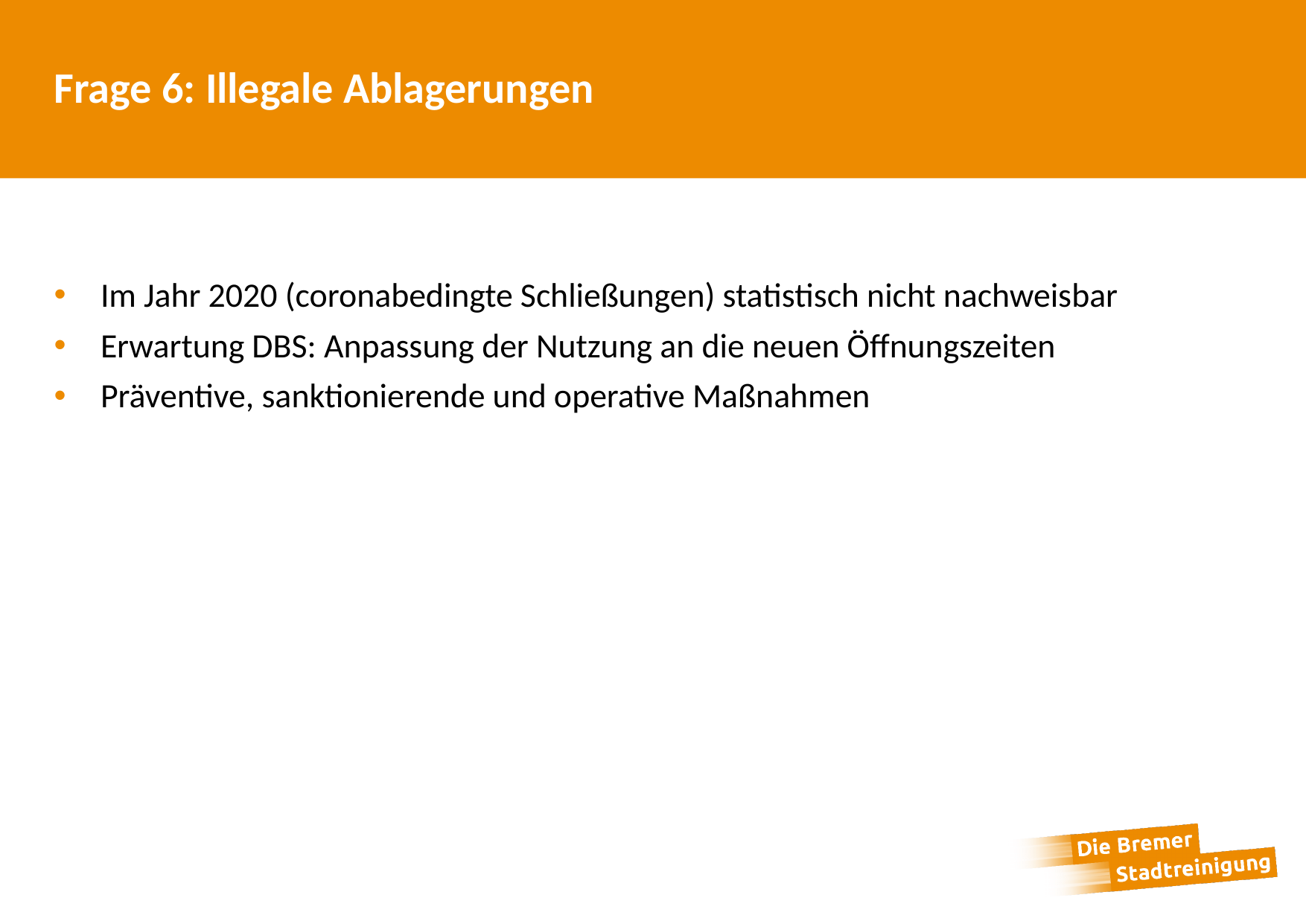

# Frage 6: Illegale Ablagerungen
Im Jahr 2020 (coronabedingte Schließungen) statistisch nicht nachweisbar
Erwartung DBS: Anpassung der Nutzung an die neuen Öffnungszeiten
Präventive, sanktionierende und operative Maßnahmen